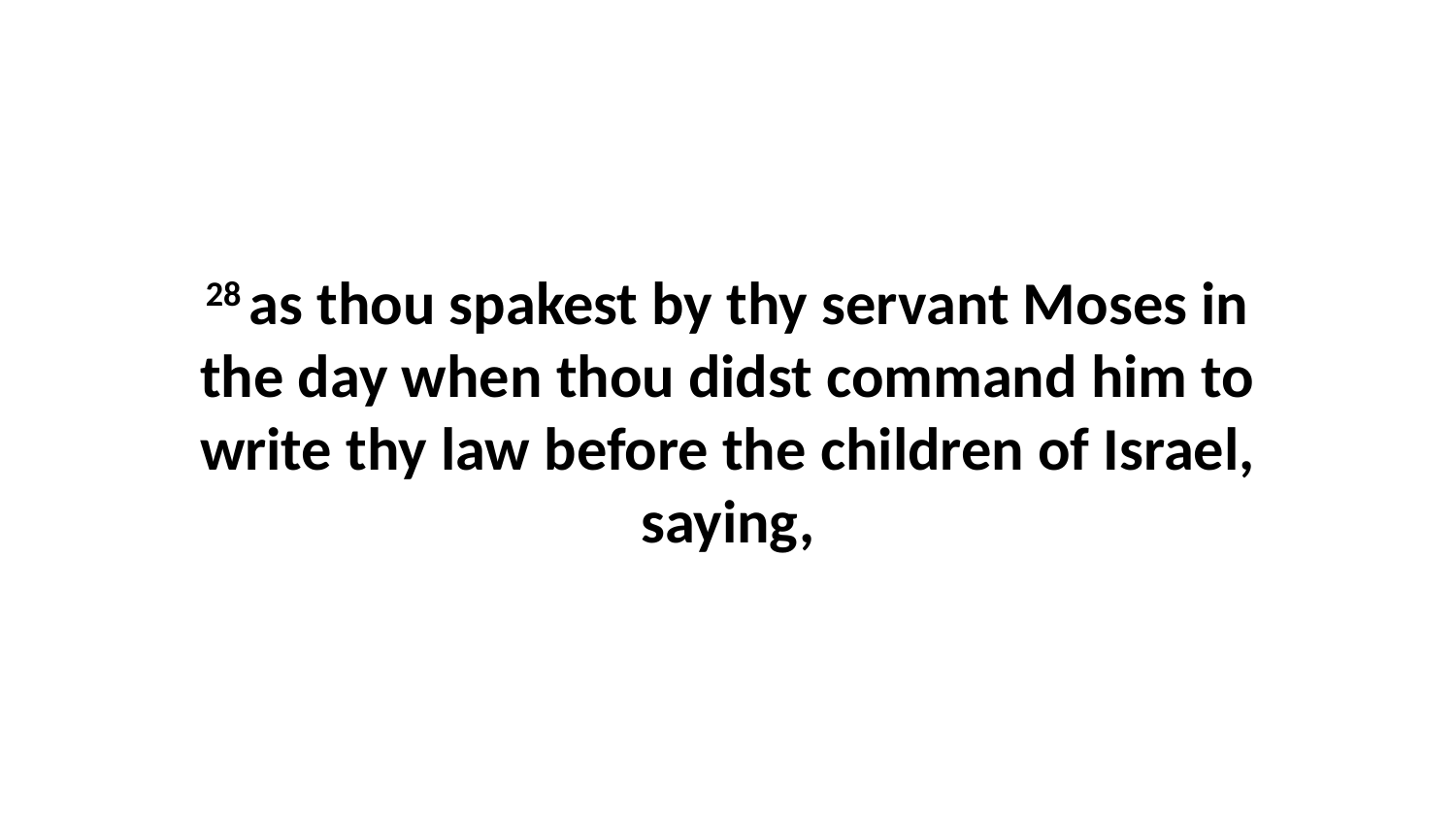

28 as thou spakest by thy servant Moses in the day when thou didst command him to write thy law before the children of Israel, saying,